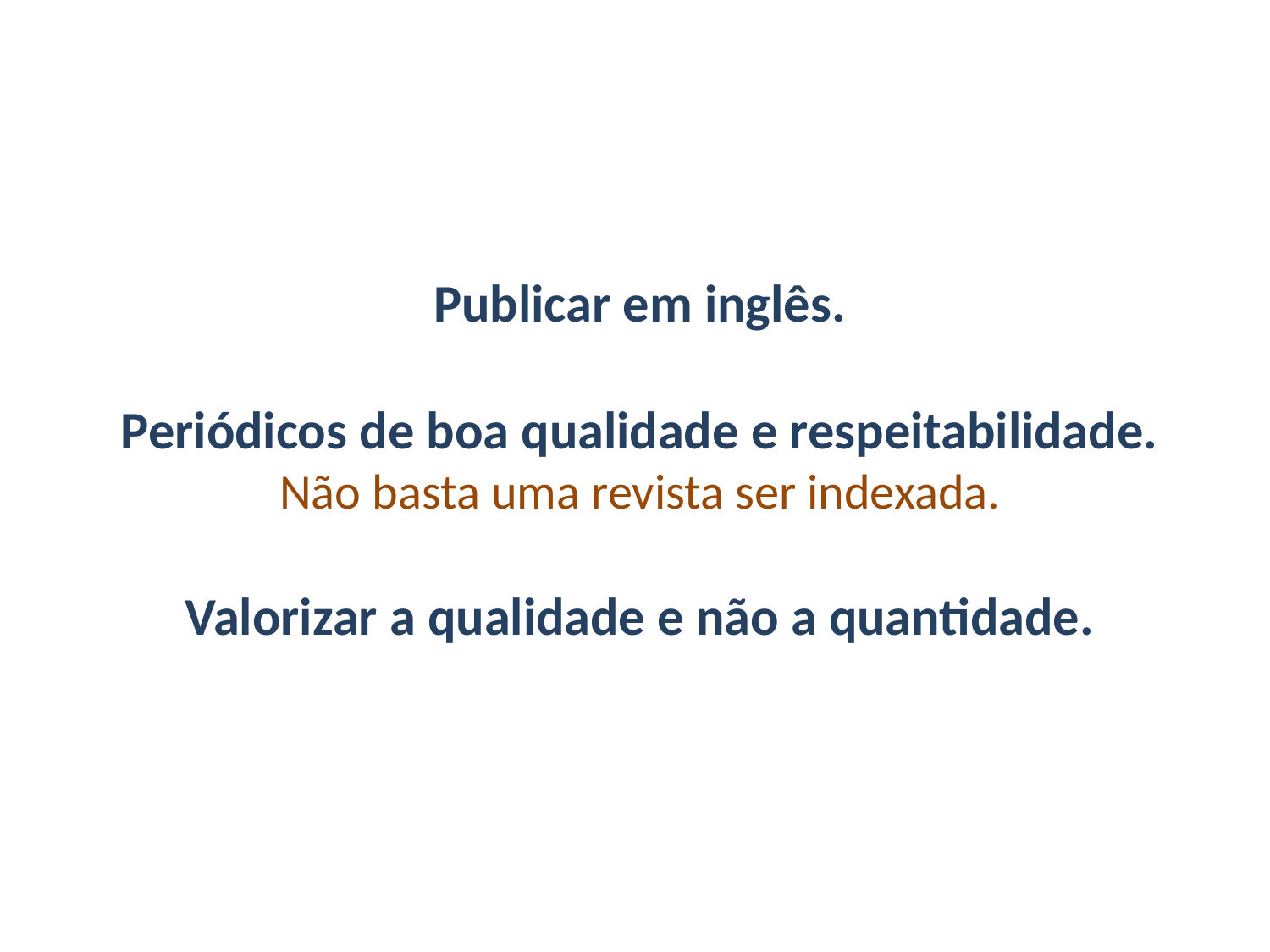

Publicar em inglês.

Periódicos de boa qualidade e respeitabilidade.
Não basta uma revista ser indexada.

Valorizar a qualidade e não a quantidade.